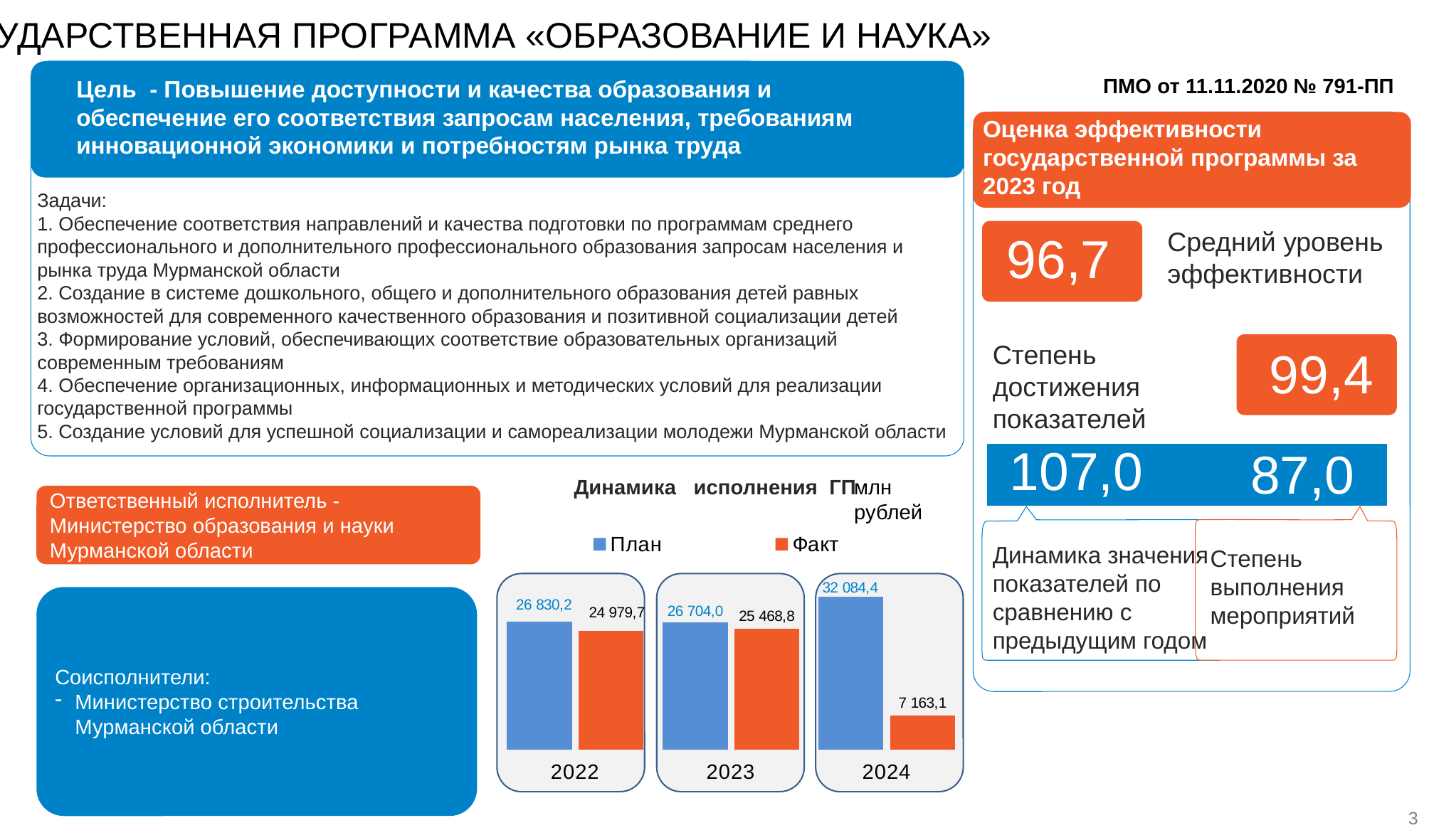

ГОСУДАРСТВЕННАЯ ПРОГРАММА «ОБРАЗОВАНИЕ И НАУКА»

Цель  - Повышение доступности и качества образования и обеспечение его соответствия запросам населения, требованиям инновационной экономики и потребностям рынка труда

Соисполнители:
Министерство строительства Мурманской области
ПМО от 11.11.2020 № 791-ПП
Оценка эффективности государственной программы за 2023 год

Оценка эффективности государственной программы за 2018 г.

Задачи:
1. Обеспечение соответствия направлений и качества подготовки по программам среднего профессионального и дополнительного профессионального образования запросам населения и рынка труда Мурманской области
2. Создание в системе дошкольного, общего и дополнительного образования детей равных возможностей для современного качественного образования и позитивной социализации детей
3. Формирование условий, обеспечивающих соответствие образовательных организаций современным требованиям
4. Обеспечение организационных, информационных и методических условий для реализации государственной программы
5. Создание условий для успешной социализации и самореализации молодежи Мурманской области

96,7
Средний уровень эффективности

%
Степень достижения показателей

99,4

### Chart

| Category | Продажи |
|---|---|
| Кв. 1 | 2.6 |
107,0
87,0

Динамика   исполнения  ГП

### Chart

| Category | План | Факт |
|---|---|---|
| 2022 | 26830.2 | 24979.7 |
| 2023 | 26704.0 | 25468.8 |
| 2024 | 32084.405 | 7163.102 |

млн
рублей

Ответственный исполнитель - Министерство образования и науки Мурманской области
Динамика значения показателей по сравнению с предыдущим годом
Степень выполнения мероприятий
3